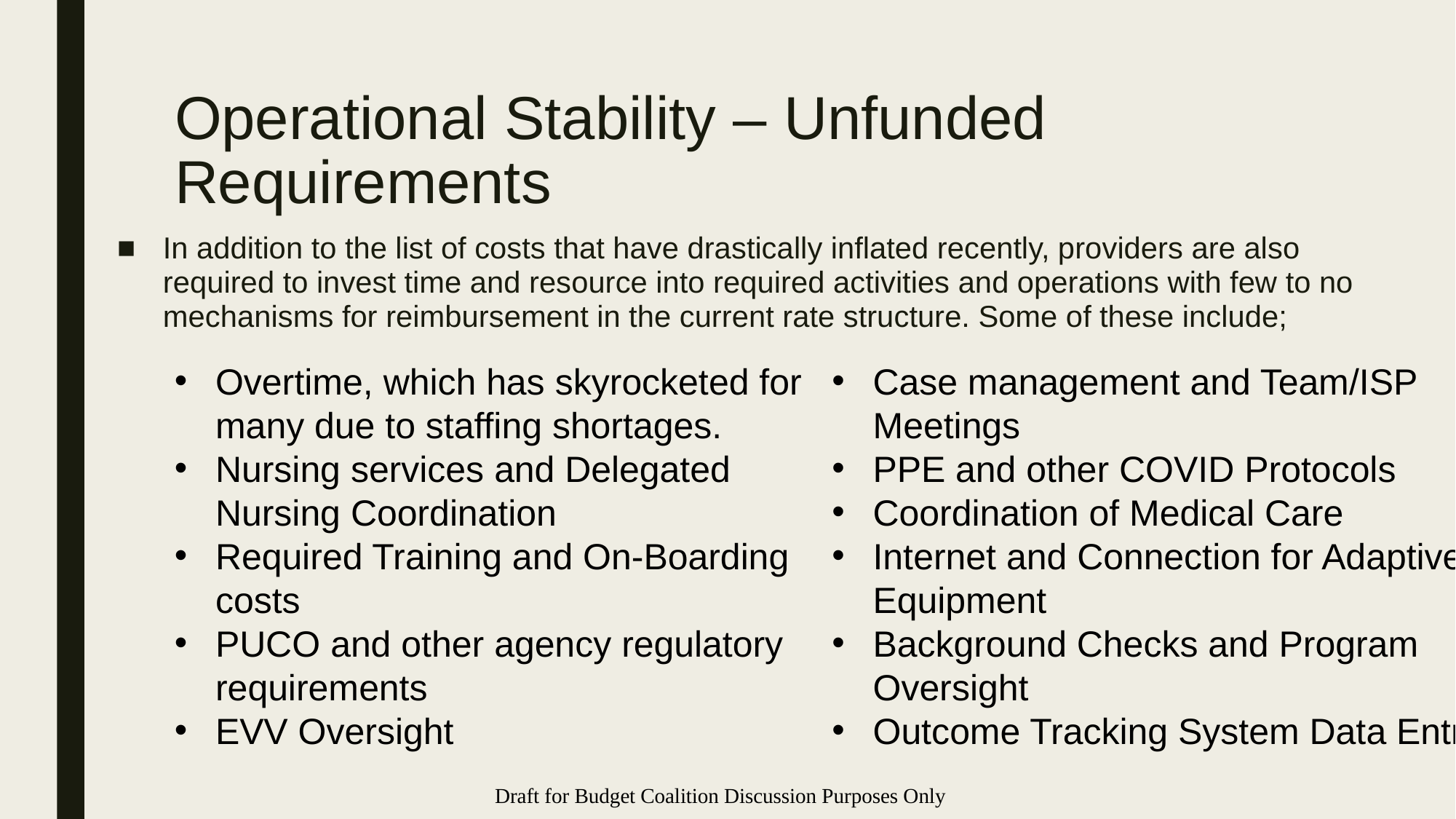

# Operational Stability – Unfunded Requirements
In addition to the list of costs that have drastically inflated recently, providers are also required to invest time and resource into required activities and operations with few to no mechanisms for reimbursement in the current rate structure. Some of these include;
Overtime, which has skyrocketed for many due to staffing shortages.
Nursing services and Delegated Nursing Coordination
Required Training and On-Boarding costs
PUCO and other agency regulatory requirements
EVV Oversight

Case management and Team/ISP Meetings
PPE and other COVID Protocols
Coordination of Medical Care
Internet and Connection for Adaptive Equipment
Background Checks and Program Oversight
Outcome Tracking System Data Entry
Draft for Budget Coalition Discussion Purposes Only